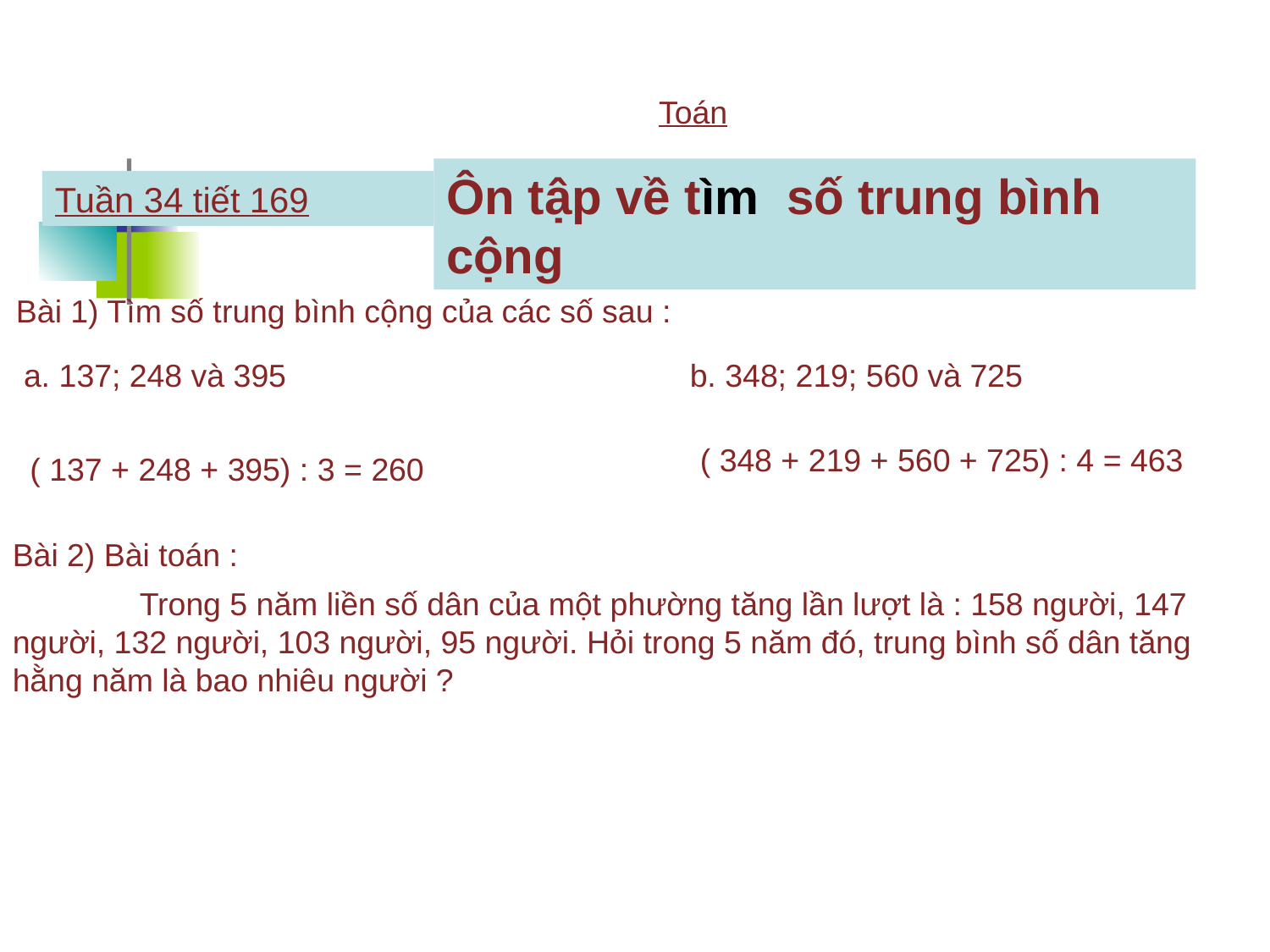

Toán

Ôn tập về tìm  số trung bình cộng
Tuần 34 tiết 169

Bài 1) Tìm số trung bình cộng của các số sau :
a. 137; 248 và 395
b. 348; 219; 560 và 725
 ( 348 + 219 + 560 + 725) : 4 = 463
 ( 137 + 248 + 395) : 3 = 260
Bài 2) Bài toán :
	Trong 5 năm liền số dân của một phường tăng lần lượt là : 158 người, 147 người, 132 người, 103 người, 95 người. Hỏi trong 5 năm đó, trung bình số dân tăng hằng năm là bao nhiêu người ?